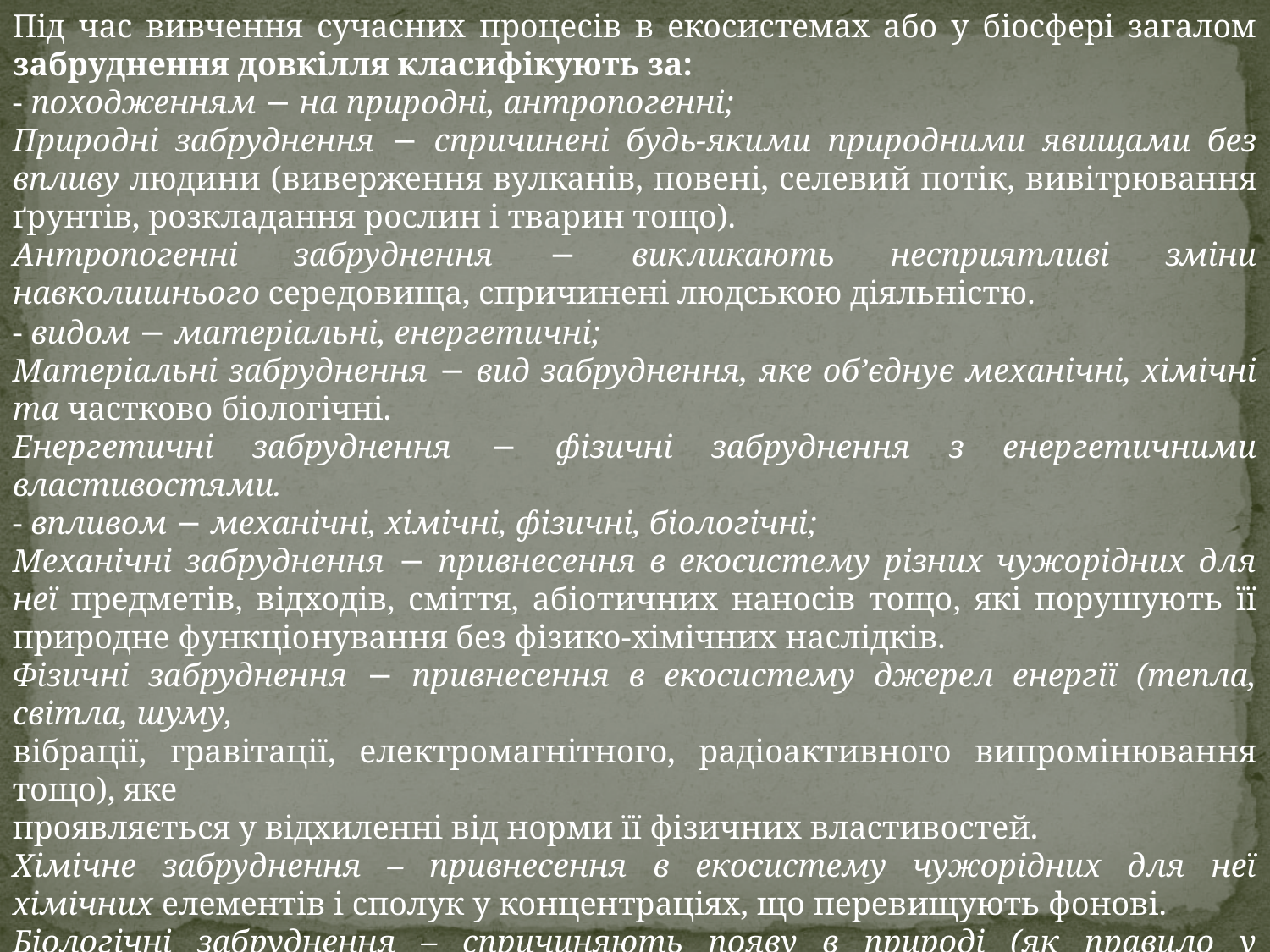

Під час вивчення сучасних процесів в екосистемах або у біосфері загалом забруднення довкілля класифікують за:
- походженням − на природні, антропогенні;
Природні забруднення − спричинені будь-якими природними явищами без впливу людини (виверження вулканів, повені, селевий потік, вивітрювання ґрунтів, розкладання рослин і тварин тощо).
Антропогенні забруднення − викликають несприятливі зміни навколишнього середовища, спричинені людською діяльністю.
- видом − матеріальні, енергетичні;
Матеріальні забруднення − вид забруднення, яке об’єднує механічні, хімічні та частково біологічні.
Енергетичні забруднення − фізичні забруднення з енергетичними властивостями.
- впливом − механічні, хімічні, фізичні, біологічні;
Механічні забруднення − привнесення в екосистему різних чужорідних для неї предметів, відходів, сміття, абіотичних наносів тощо, які порушують її природне функціонування без фізико-хімічних наслідків.
Фізичні забруднення − привнесення в екосистему джерел енергії (тепла, світла, шуму,
вібрації, гравітації, електромагнітного, радіоактивного випромінювання тощо), яке
проявляється у відхиленні від норми її фізичних властивостей.
Хімічне забруднення – привнесення в екосистему чужорідних для неї хімічних елементів і сполук у концентраціях, що перевищують фонові.
Біологічні забруднення – спричиняють появу в природі (як правило у результаті антропогенної діяльності) нових різновидів живих організмів, патогенів та збудників
хвороб, а також спровоковане людиною катастрофічне розмноження окремих видів (наприклад, внаслідок необґрунтованої інтродукції, порушень карантину тощо).